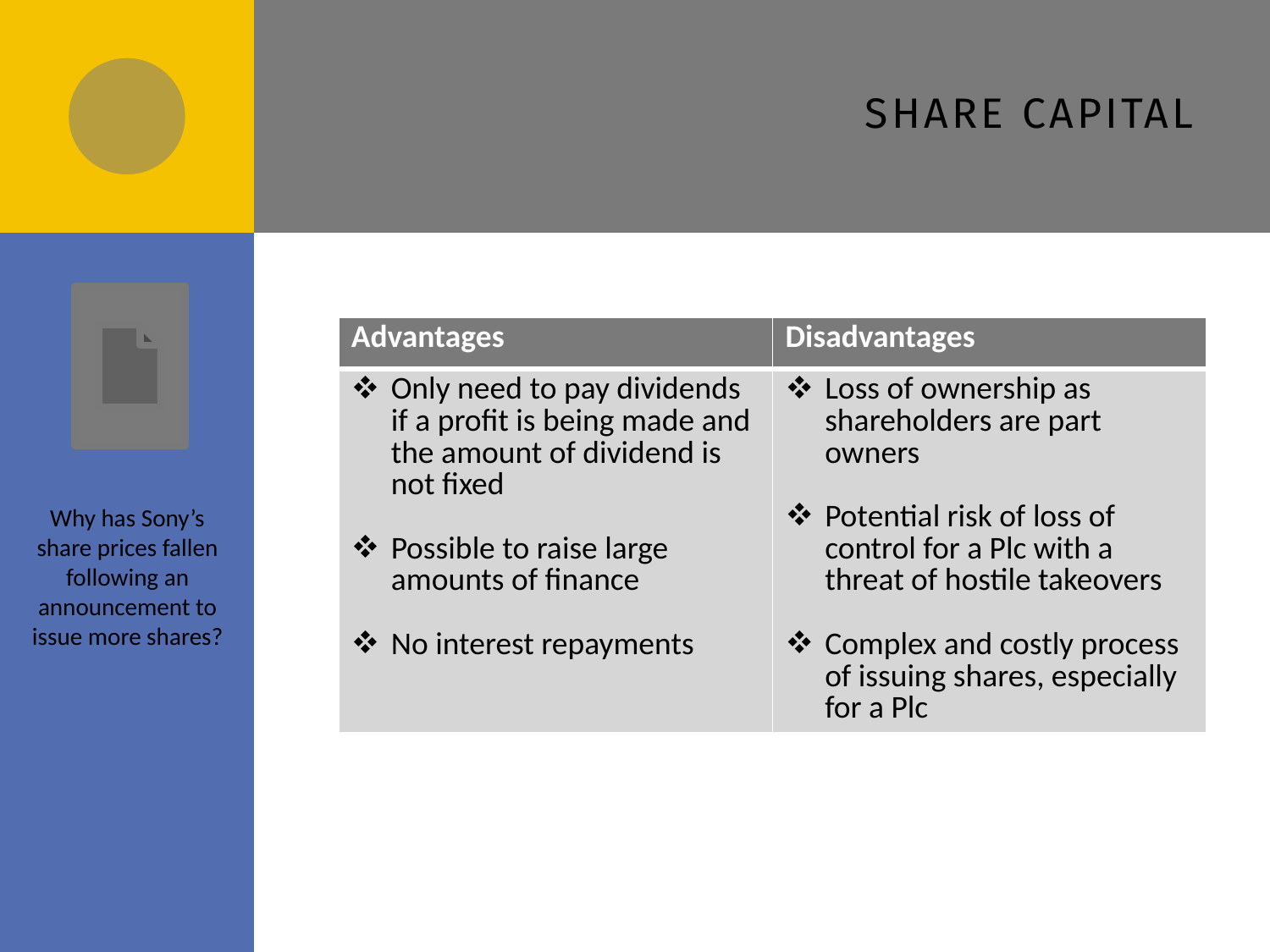

# Share capital

| Advantages | Disadvantages |
| --- | --- |
| Only need to pay dividends if a profit is being made and the amount of dividend is not fixed Possible to raise large amounts of finance No interest repayments | Loss of ownership as shareholders are part owners Potential risk of loss of control for a Plc with a threat of hostile takeovers Complex and costly process of issuing shares, especially for a Plc |
Why has Sony’s share prices fallen following an announcement to issue more shares?